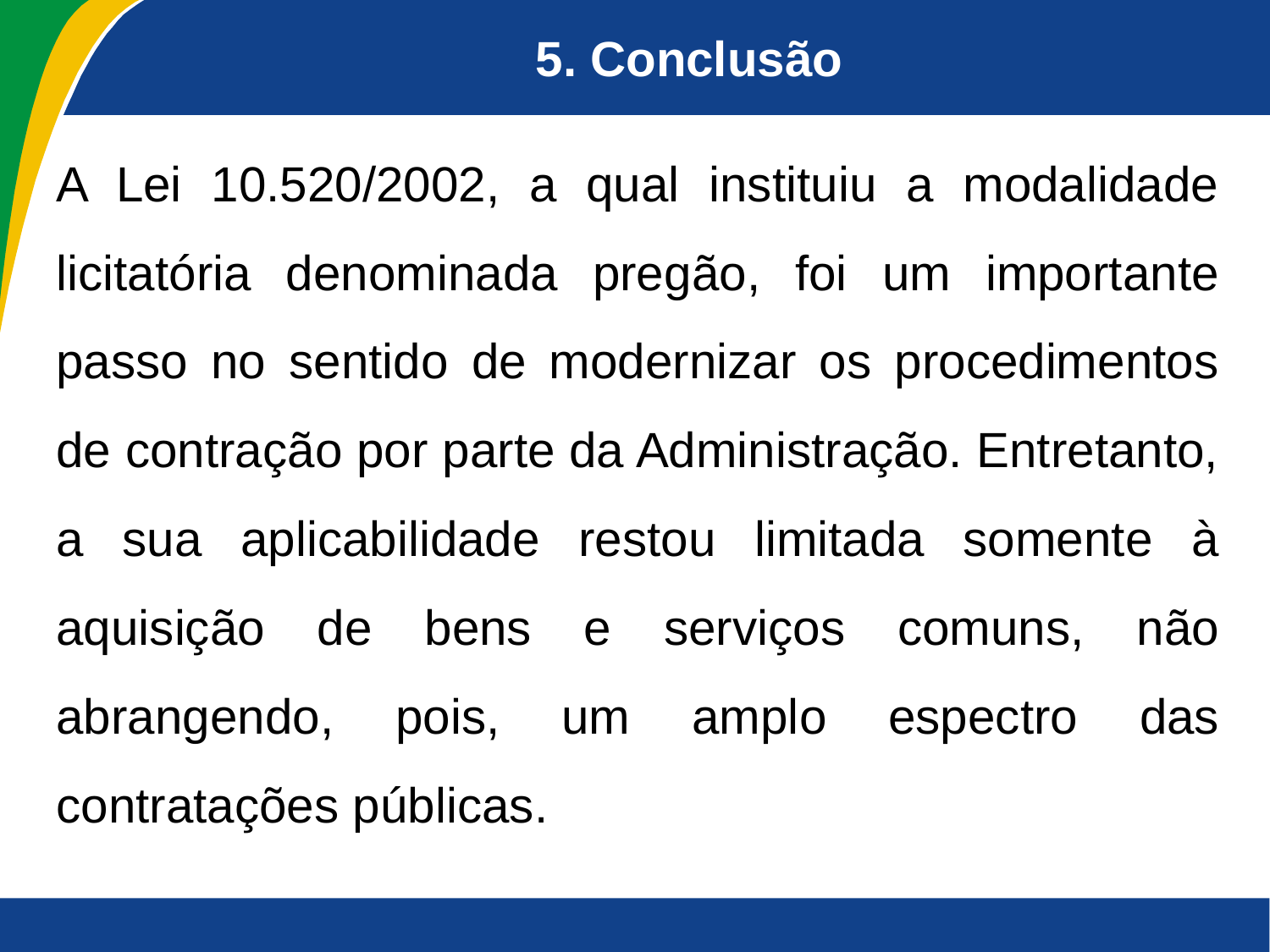

# 5. Conclusão
A Lei 10.520/2002, a qual instituiu a modalidade licitatória denominada pregão, foi um importante passo no sentido de modernizar os procedimentos de contração por parte da Administração. Entretanto, a sua aplicabilidade restou limitada somente à aquisição de bens e serviços comuns, não abrangendo, pois, um amplo espectro das contratações públicas.